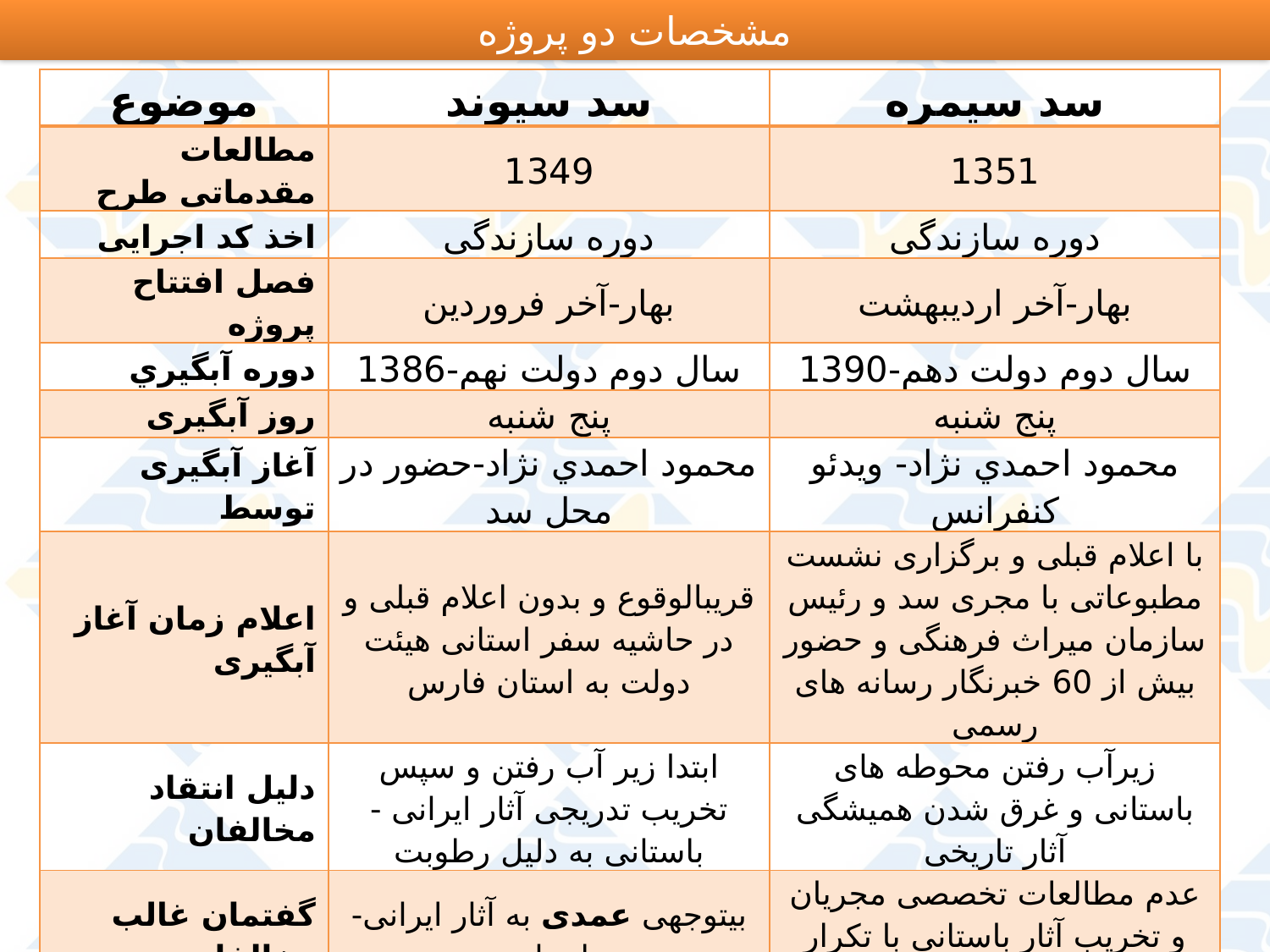

# مشخصات دو پروژه
| موضوع | سد سيوند | سد سيمره |
| --- | --- | --- |
| مطالعات مقدماتی طرح | 1349 | 1351 |
| اخذ کد اجرایی | دوره سازندگی | دوره سازندگی |
| فصل افتتاح پروژه | بهار-آخر فروردین | بهار-آخر اردیبهشت |
| دوره آبگيري | سال دوم دولت نهم-1386 | سال دوم دولت دهم-1390 |
| روز آبگیری | پنج شنبه | پنج شنبه |
| آغاز آبگیری توسط | محمود احمدي نژاد-حضور در محل سد | محمود احمدي نژاد- ویدئو کنفرانس |
| اعلام زمان آغاز آبگیری | قریب­الوقوع و بدون اعلام قبلی و در حاشیه سفر استانی هیئت دولت به استان فارس | با اعلام قبلی و برگزاری نشست مطبوعاتی با مجری سد و رئیس سازمان میراث فرهنگی و حضور بیش از 60 خبرنگار رسانه های رسمی |
| دلیل انتقاد مخالفان | ابتدا زیر آب رفتن و سپس تخریب تدریجی آثار ایرانی -باستانی به دلیل رطوبت | زیرآب رفتن محوطه های باستانی و غرق شدن همیشگی آثار تاریخی |
| گفتمان غالب مخالفان | بی­توجهی عمدی به آثار ایرانی-باستانی | عدم مطالعات تخصصی مجریان و تخریب آثار باستانی با تکرار خبر سیمره، سیوندی دیگر |
| رسانه های پیشرو انتشار اخبار منفی و انتقادی | پیامک، سایت و وبلاگ های مدافع مقبره کوروش و شبکه های ایمیلی | مطبوعات و خبرگزاری های رسمی و سایت های خبری محلی |
| پیگیران تداوم انتشار اخبار منفی | منتقدان سدسازی، کارشناسان و NGOهای میراث فرهنگی، شبکه های تلویزیون و رادیویی برون مرزی، موفقیت در همراهی افکار عمومی | خبرنگاران محلی ، منتقدان سدسازی، NGOهای میراث فرهنگی |